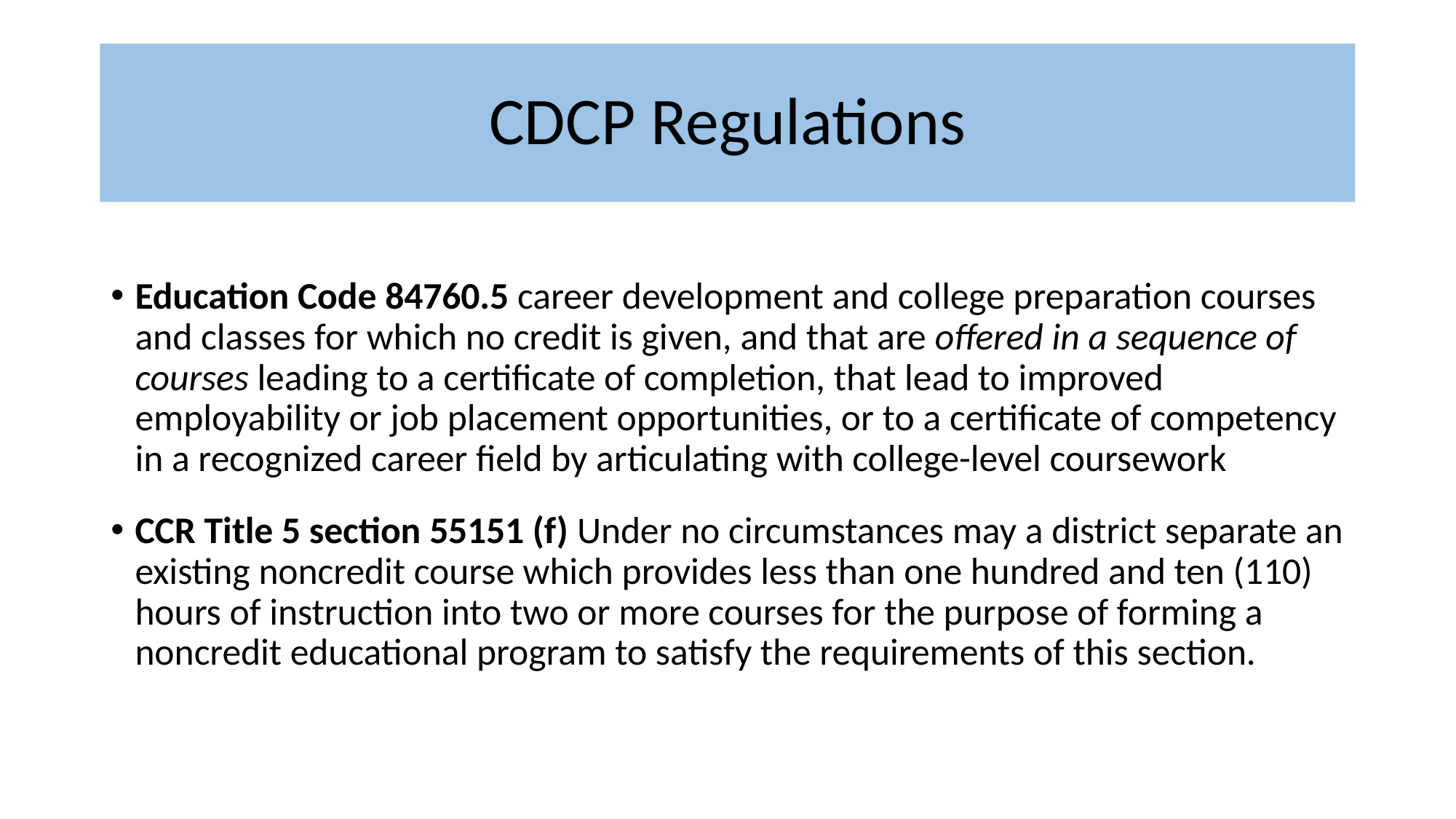

# CDCP Regulations

Education Code 84760.5 career development and college preparation courses and classes for which no credit is given, and that are offered in a sequence of courses leading to a certificate of completion, that lead to improved employability or job placement opportunities, or to a certificate of competency in a recognized career field by articulating with college-level coursework

CCR Title 5 section 55151 (f) Under no circumstances may a district separate an existing noncredit course which provides less than one hundred and ten (110) hours of instruction into two or more courses for the purpose of forming a noncredit educational program to satisfy the requirements of this section.